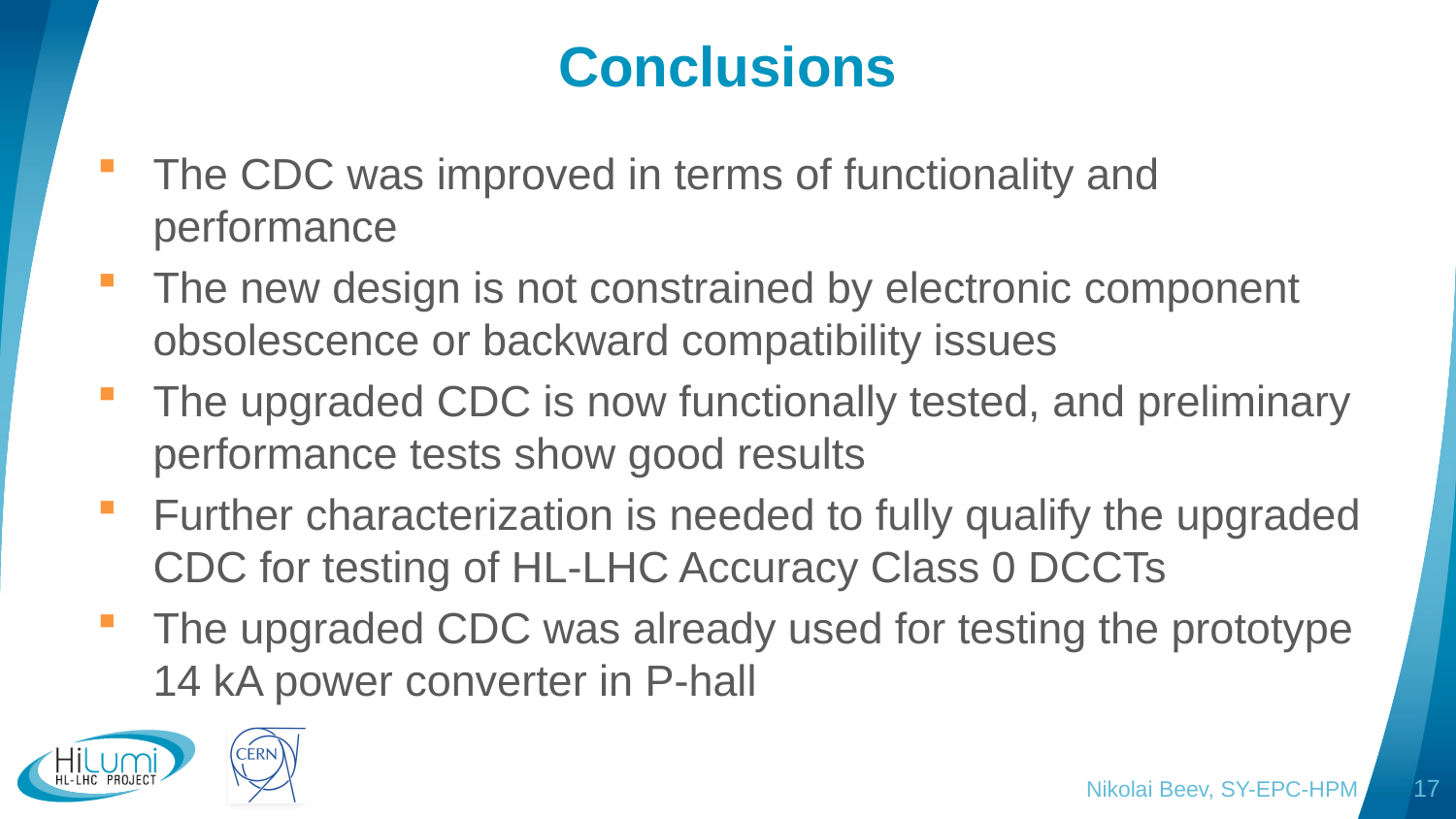

# Conclusions
The CDC was improved in terms of functionality and performance
The new design is not constrained by electronic component obsolescence or backward compatibility issues
The upgraded CDC is now functionally tested, and preliminary performance tests show good results
Further characterization is needed to fully qualify the upgraded CDC for testing of HL-LHC Accuracy Class 0 DCCTs
The upgraded CDC was already used for testing the prototype 14 kA power converter in P-hall
Nikolai Beev, SY-EPC-HPM
17